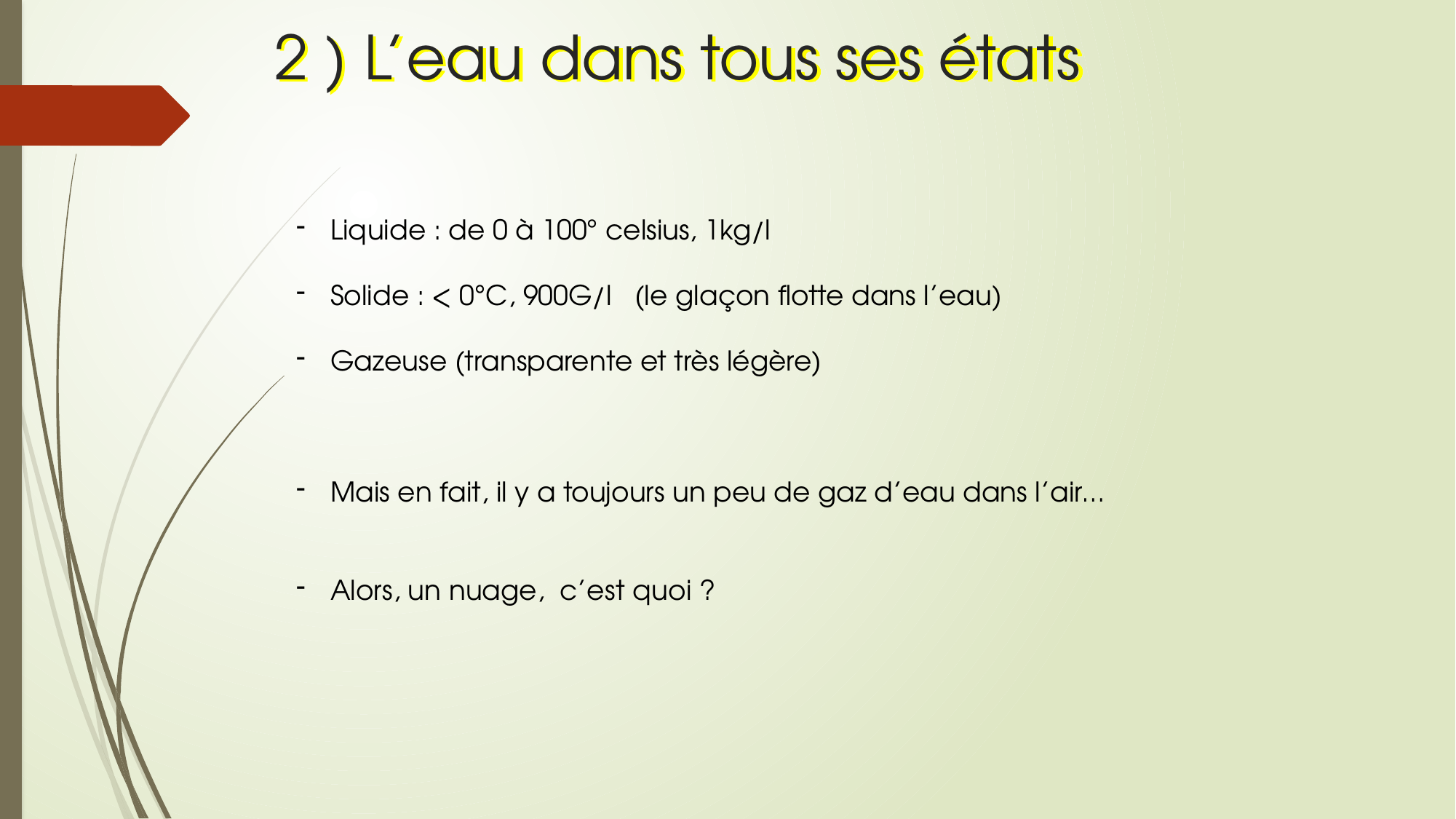

# 2 ) L’eau dans tous ses états
Liquide : de 0 à 100° celsius, 1kg/l

Solide : < 0°C, 900G/l   (le glaçon flotte dans l’eau)

Gazeuse (transparente et très légère)

Mais en fait, il y a toujours un peu de gaz d’eau dans l’air…

Alors, un nuage,  c’est quoi ?